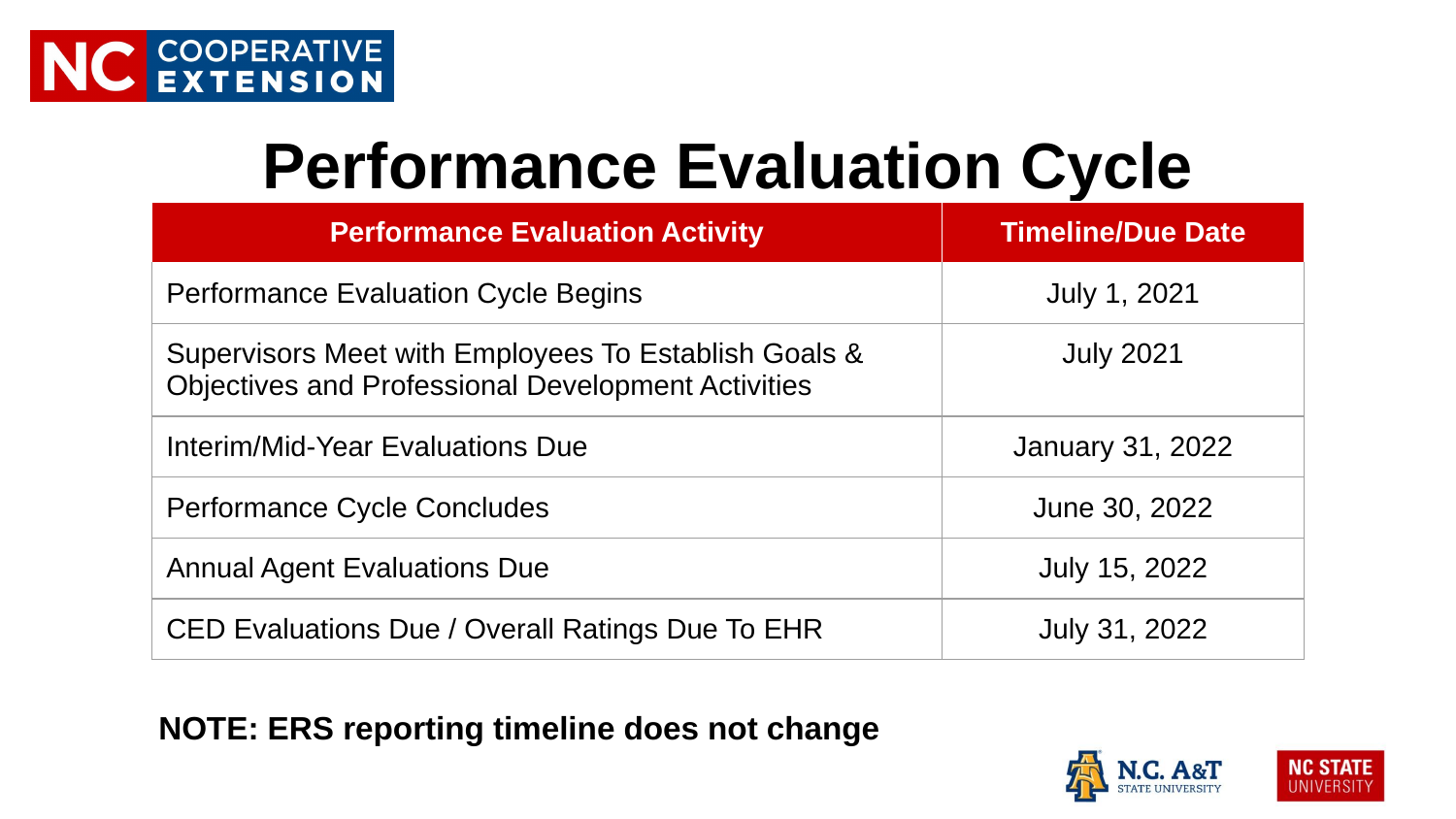

# Performance Evaluation Cycle
| Performance Evaluation Activity | Timeline/Due Date |
| --- | --- |
| Performance Evaluation Cycle Begins | July 1, 2021 |
| Supervisors Meet with Employees To Establish Goals & Objectives and Professional Development Activities | July 2021 |
| Interim/Mid-Year Evaluations Due | January 31, 2022 |
| Performance Cycle Concludes | June 30, 2022 |
| Annual Agent Evaluations Due | July 15, 2022 |
| CED Evaluations Due / Overall Ratings Due To EHR | July 31, 2022 |
NOTE: ERS reporting timeline does not change